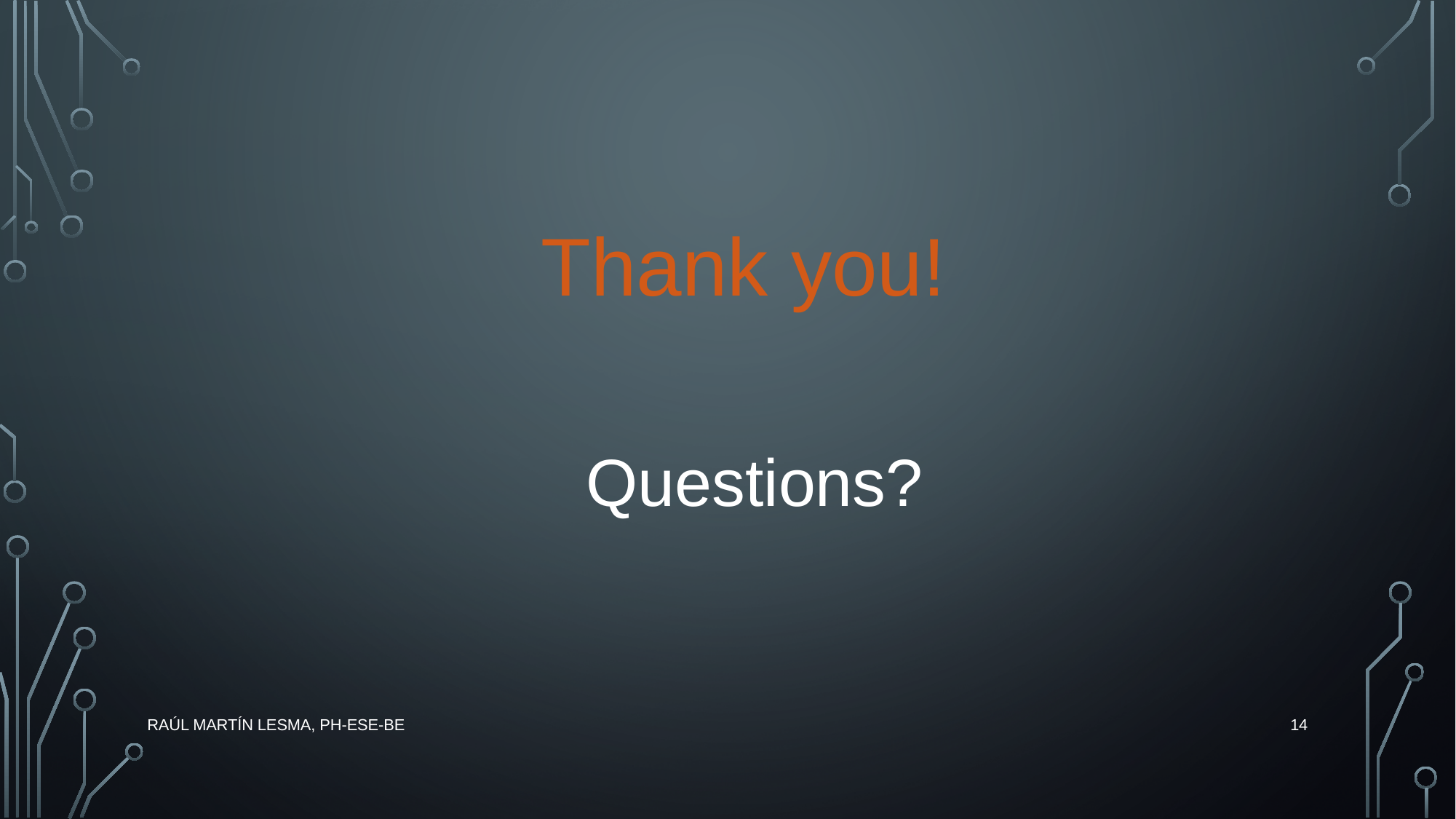

Thank you!

Questions?
14
Raúl Martín Lesma, PH-ESE-BE